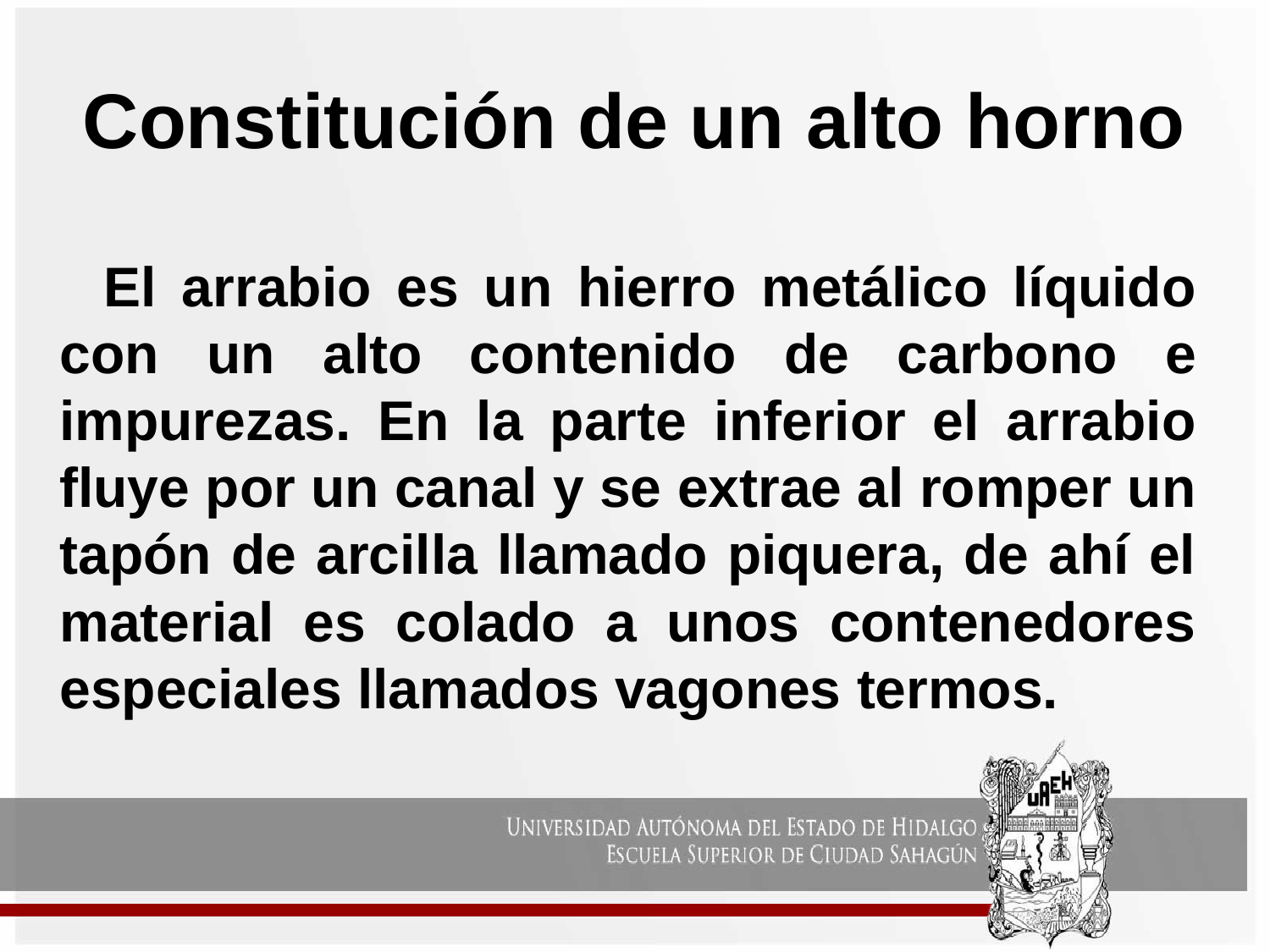

# Constitución de un alto horno

    El arrabio es un hierro metálico líquido con un alto contenido de carbono e impurezas. En la parte inferior el arrabio fluye por un canal y se extrae al romper un tapón de arcilla llamado piquera, de ahí el material es colado a unos contenedores especiales llamados vagones termos.